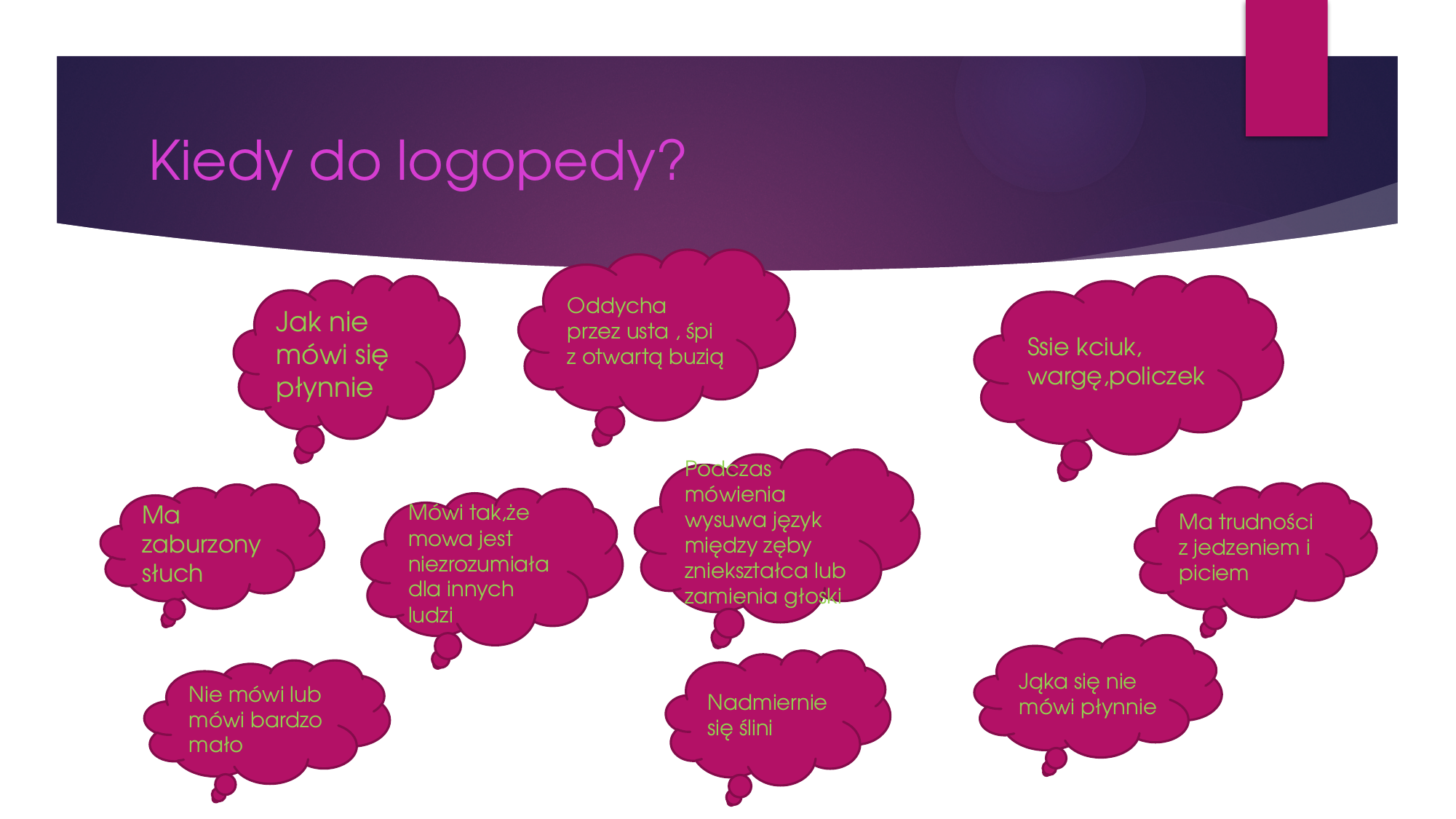

# Kiedy do logopedy?

Oddycha  przez usta , śpi z otwartą buzią
Jak nie mówi się płynnie
Ssie kciuk,
wargę,policzek
Podczas mówienia wysuwa język między zęby zniekształca lub zamienia głoski
Ma trudności z jedzeniem i piciem
Ma zaburzony słuch
Mówi tak,że mowa jest niezrozumiała dla innych ludzi
Jąka się nie mówi płynnie
Nadmiernie się ślini
Nie mówi lub mówi bardzo mało